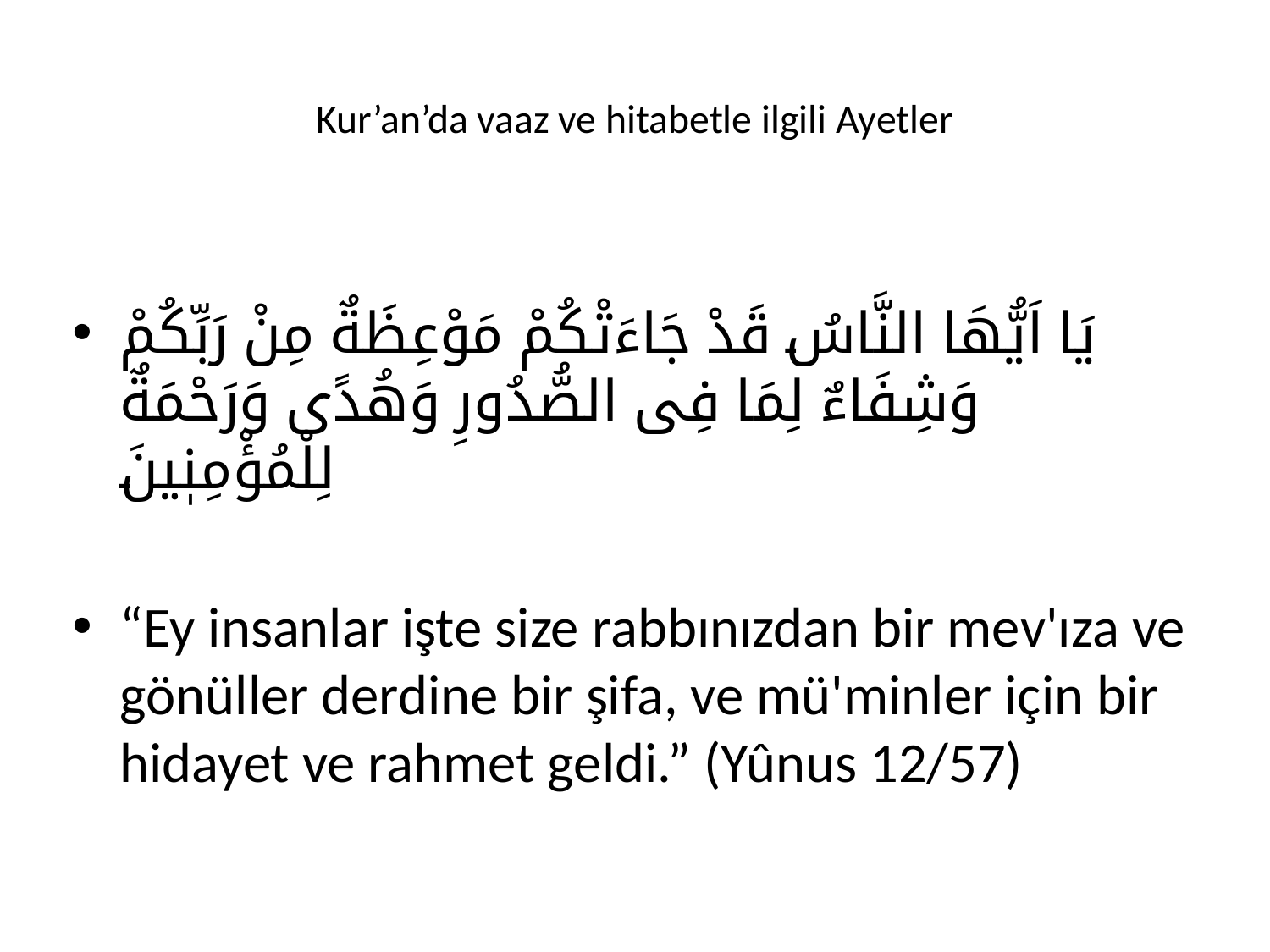

# Kur’an’da vaaz ve hitabetle ilgili Ayetler

يَا اَيُّهَا النَّاسُ قَدْ جَاءَتْكُمْ مَوْعِظَةٌ مِنْ رَبِّكُمْ وَشِفَاءٌ لِمَا فِى الصُّدُورِ وَهُدًى وَرَحْمَةٌ لِلْمُؤْمِنٖينَ

“Ey insanlar işte size rabbınızdan bir mev'ıza ve gönüller derdine bir şifa, ve mü'minler için bir hidayet ve rahmet geldi.” (Yûnus 12/57)